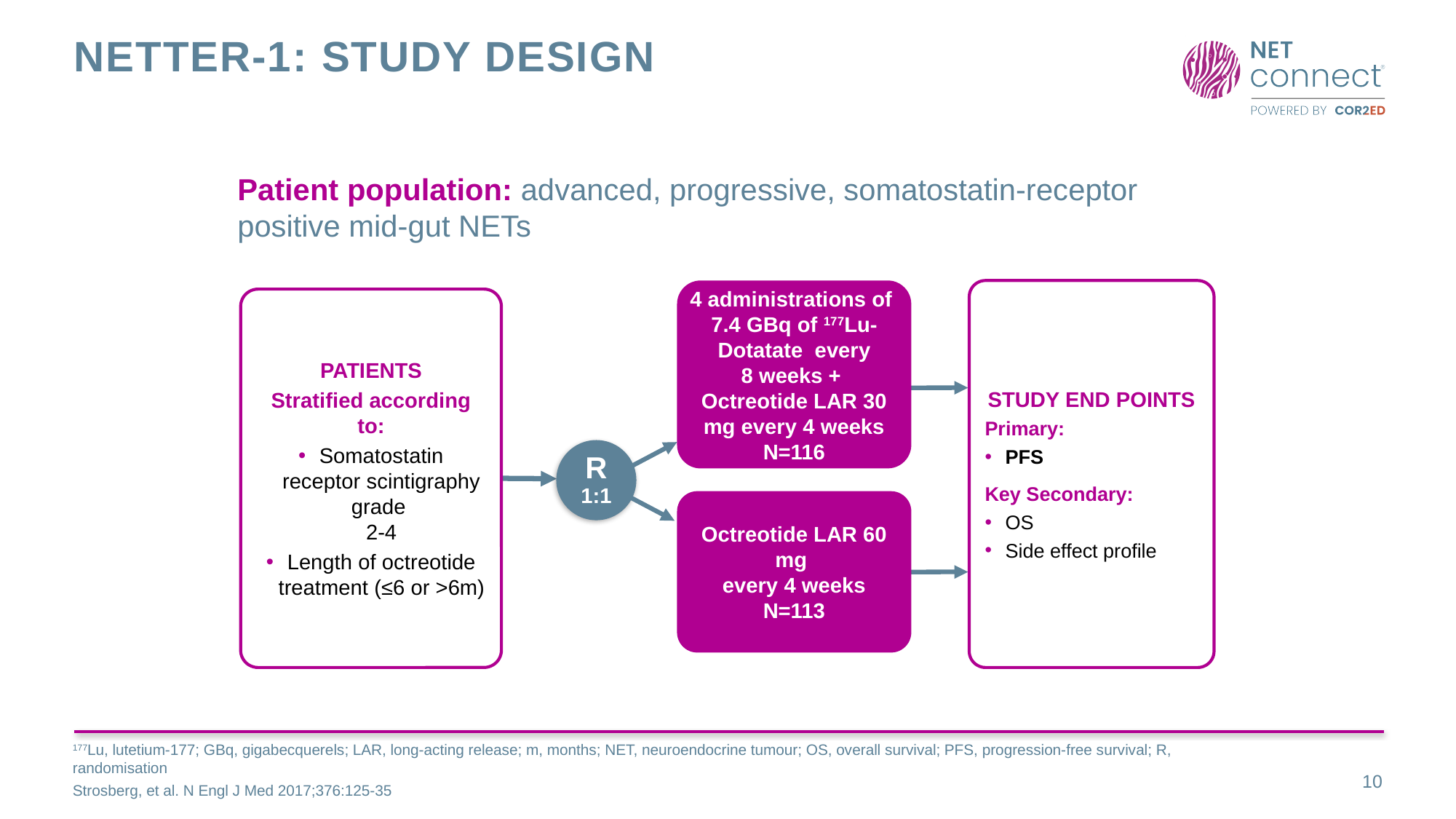

# NETTER-1: study design
Patient population: advanced, progressive, somatostatin-receptor positive mid-gut NETs
4 administrations of
7.4 GBq of 177Lu-Dotatate  every 8 weeks +
Octreotide LAR 30 mg every 4 weeks
N=116
STUDY END POINTS
Primary:
PFS
Key Secondary:
OS
Side effect profile
PATIENTS
Stratified according to:
Somatostatin receptor scintigraphy grade
2-4
Length of octreotide treatment (≤6 or >6m)

R
1:1

Octreotide LAR 60 mg
every 4 weeks
N=113

177Lu, lutetium-177; GBq, gigabecquerels; LAR, long-acting release; m, months; NET, neuroendocrine tumour; OS, overall survival; PFS, progression-free survival; R, randomisation
Strosberg, et al. N Engl J Med 2017;376:125-35
10